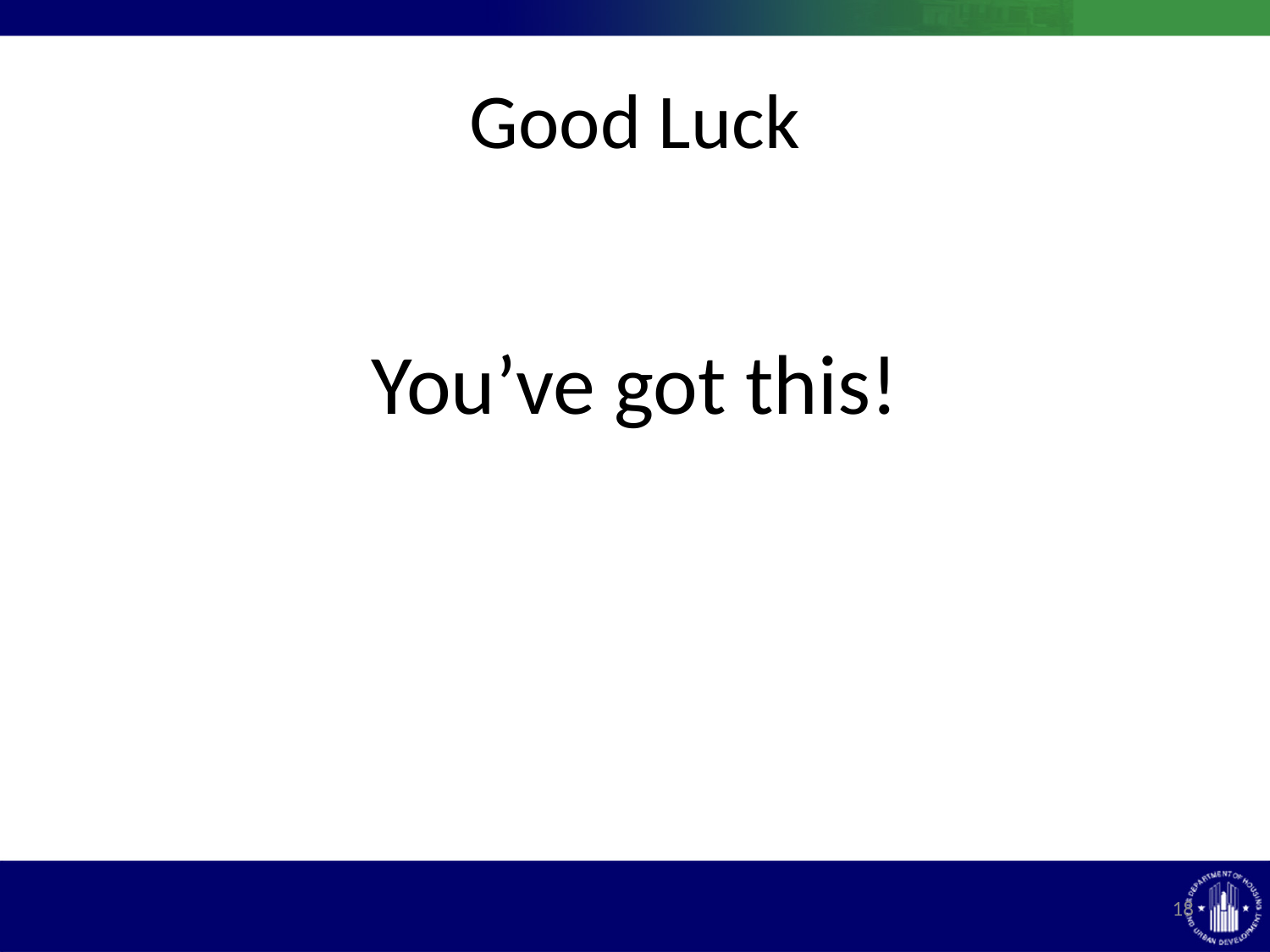

# Good Luck

You’ve got this!

18